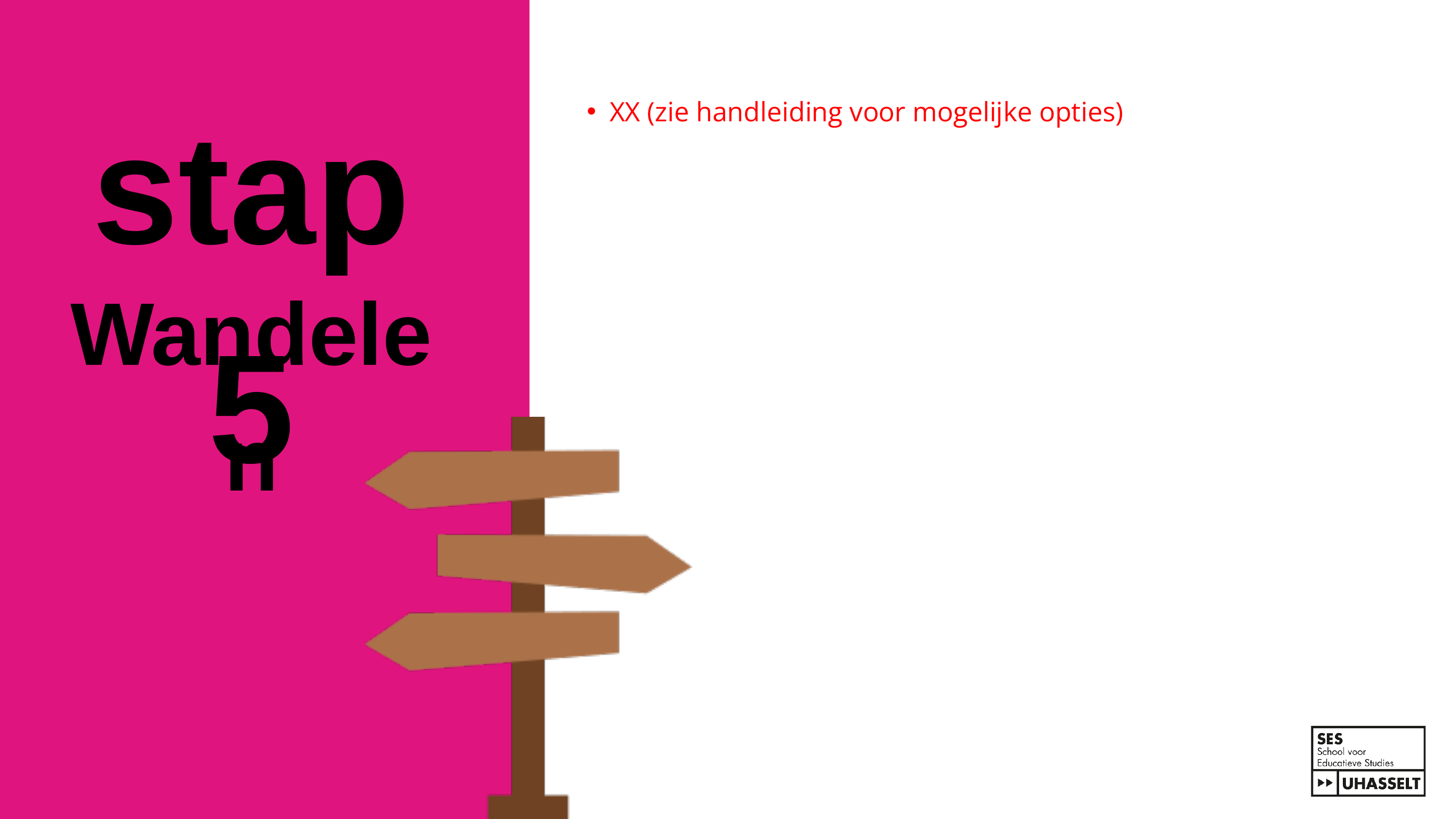

stap 5
XX (zie handleiding voor mogelijke opties)

Wandelen